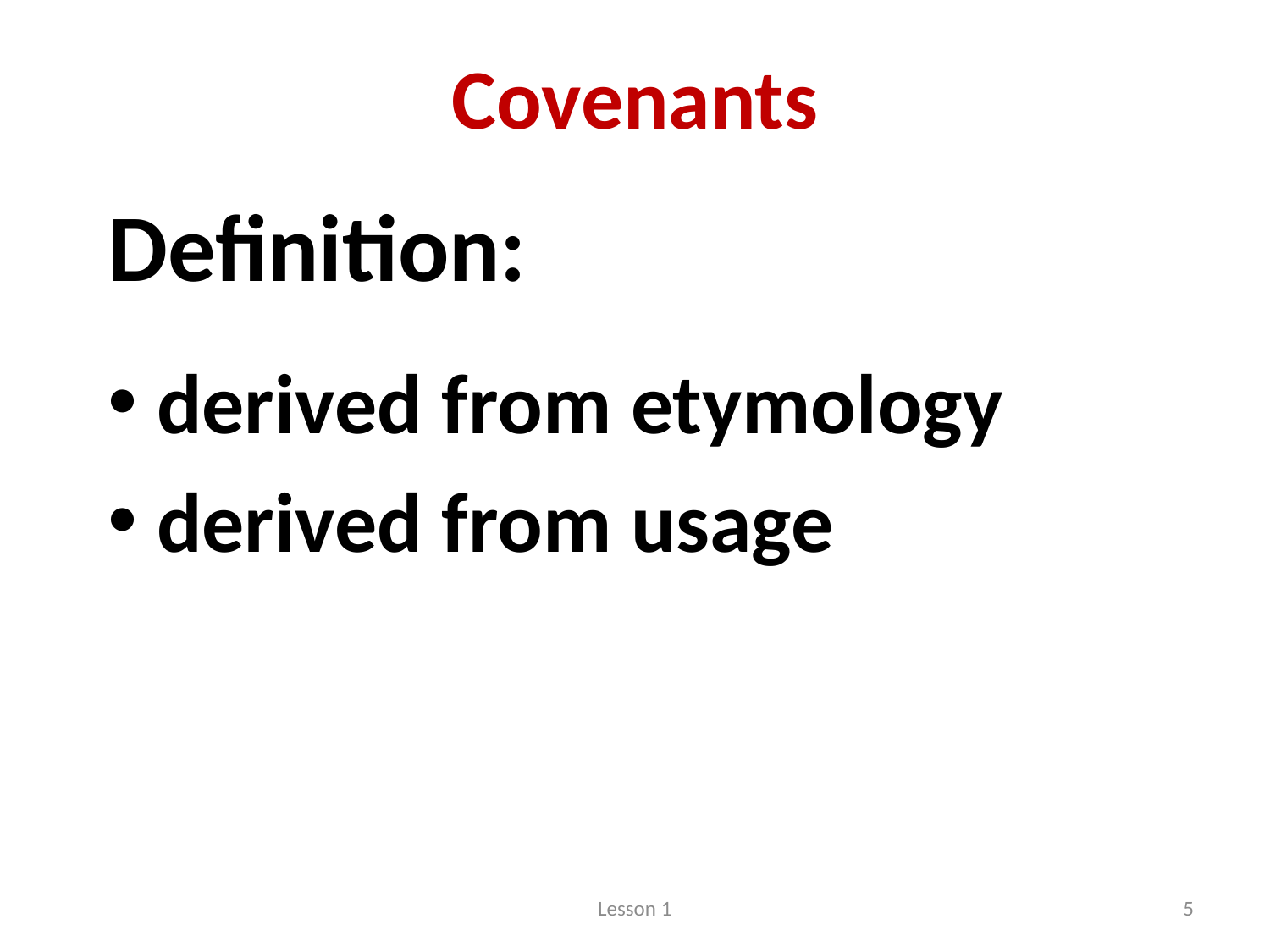

# Covenants
Definition:
 derived from etymology
 derived from usage

Lesson 1
5